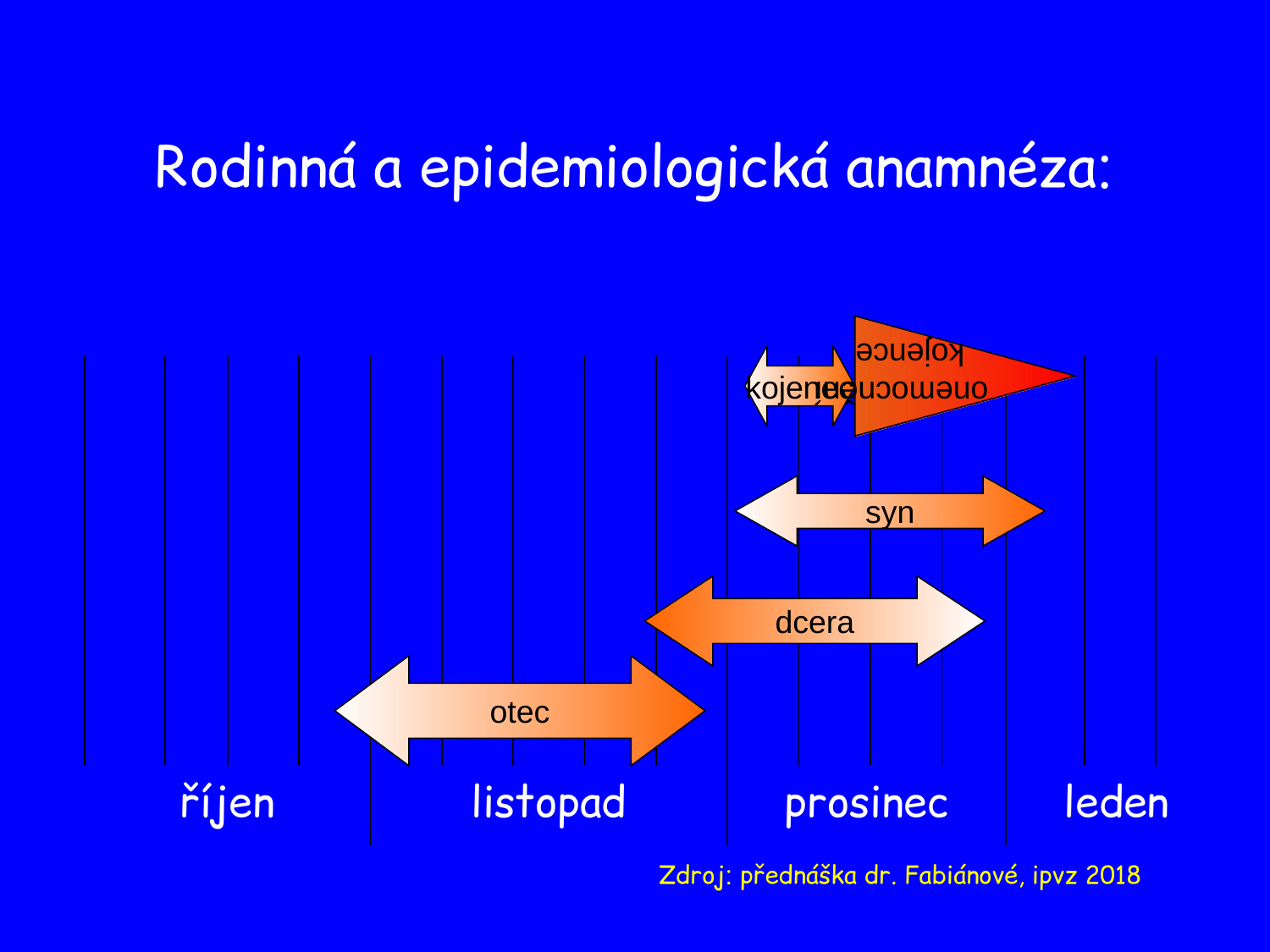

# Rodinná a epidemiologická anamnéza:
   onemocnění
kojence
kojenec
|  |  |  |  |  |  |  |  |  |  |  |  |  |  |  |  |
| --- | --- | --- | --- | --- | --- | --- | --- | --- | --- | --- | --- | --- | --- | --- | --- |
| říjen |  |  |  | listopad |  |  |  |  | prosinec |  |  |  | leden |  |  |
syn
dcera
otec
Zdroj: přednáška dr. Fabiánové, ipvz 2018